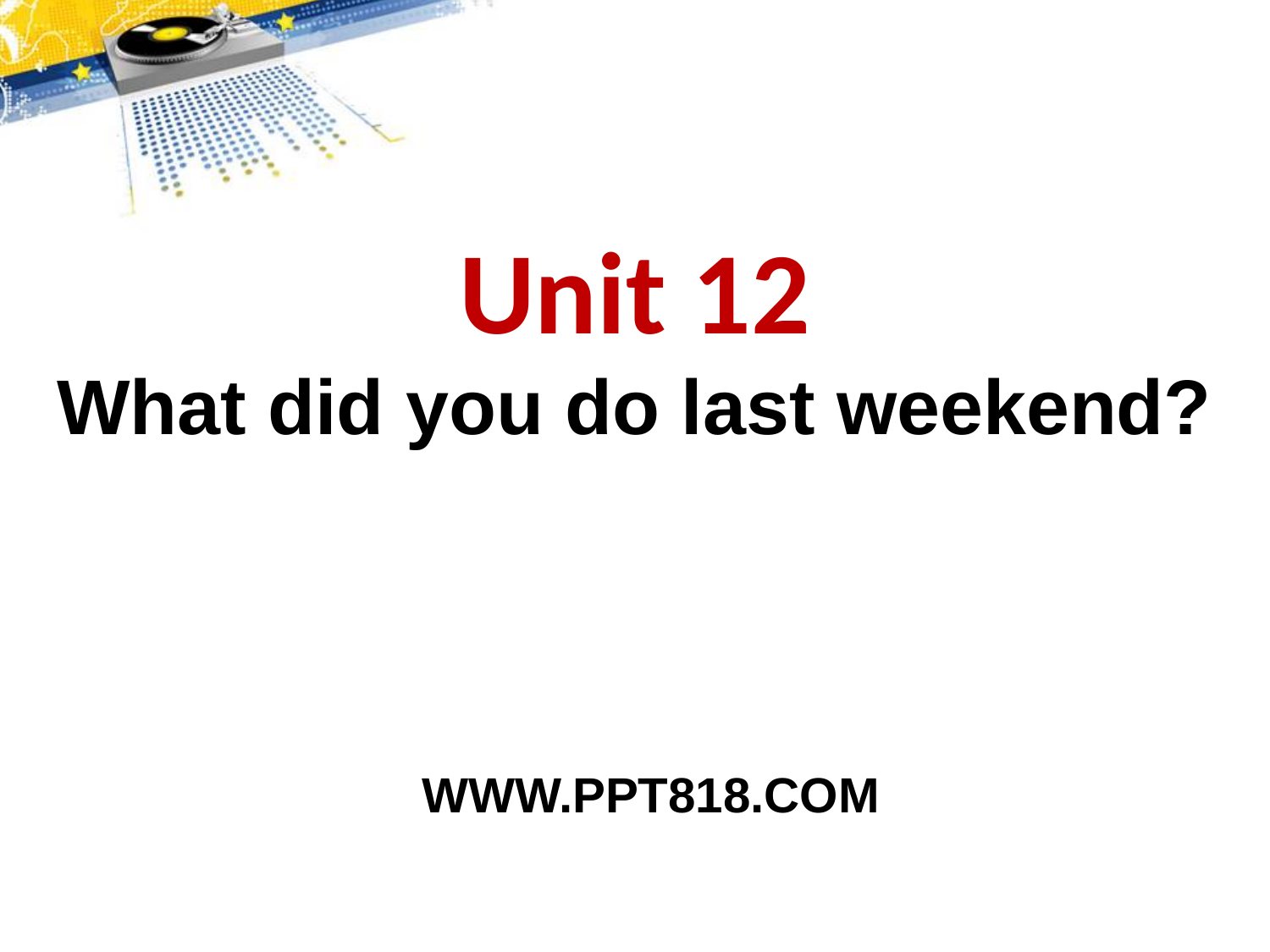

Unit 12
What did you do last weekend?
WWW.PPT818.COM